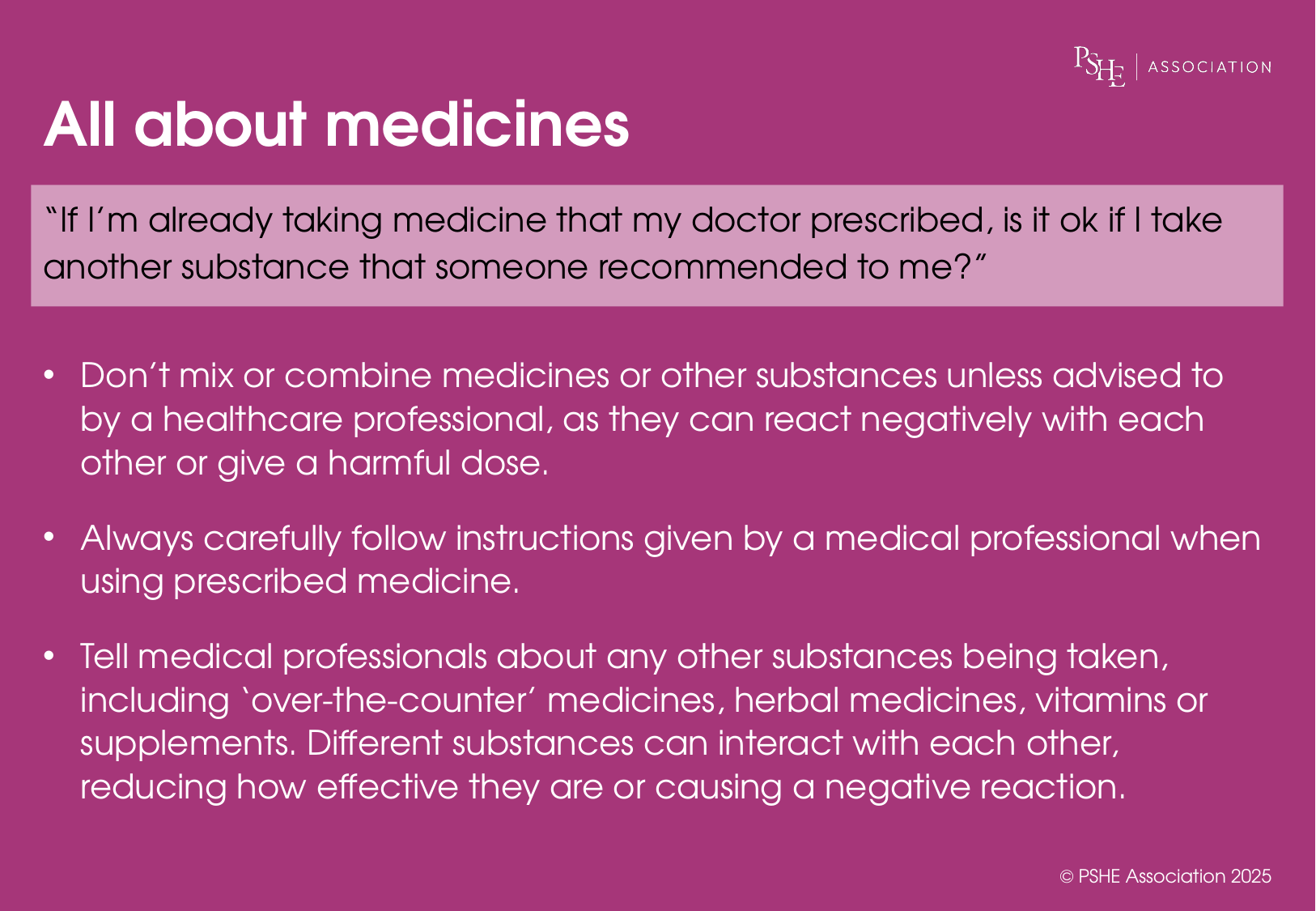

# All about medicines
“If I’m already taking medicine that my doctor prescribed, is it ok if I take another substance that someone recommended to me?”
Don’t mix or combine medicines or other substances unless advised to by a healthcare professional, as they can react negatively with each other or give a harmful dose.
Always carefully follow instructions given by a medical professional when using prescribed medicine.
Tell medical professionals about any other substances being taken, including ‘over-the-counter’ medicines, herbal medicines, vitamins or supplements. Different substances can interact with each other, reducing how effective they are or causing a negative reaction.
© PSHE Association 2025